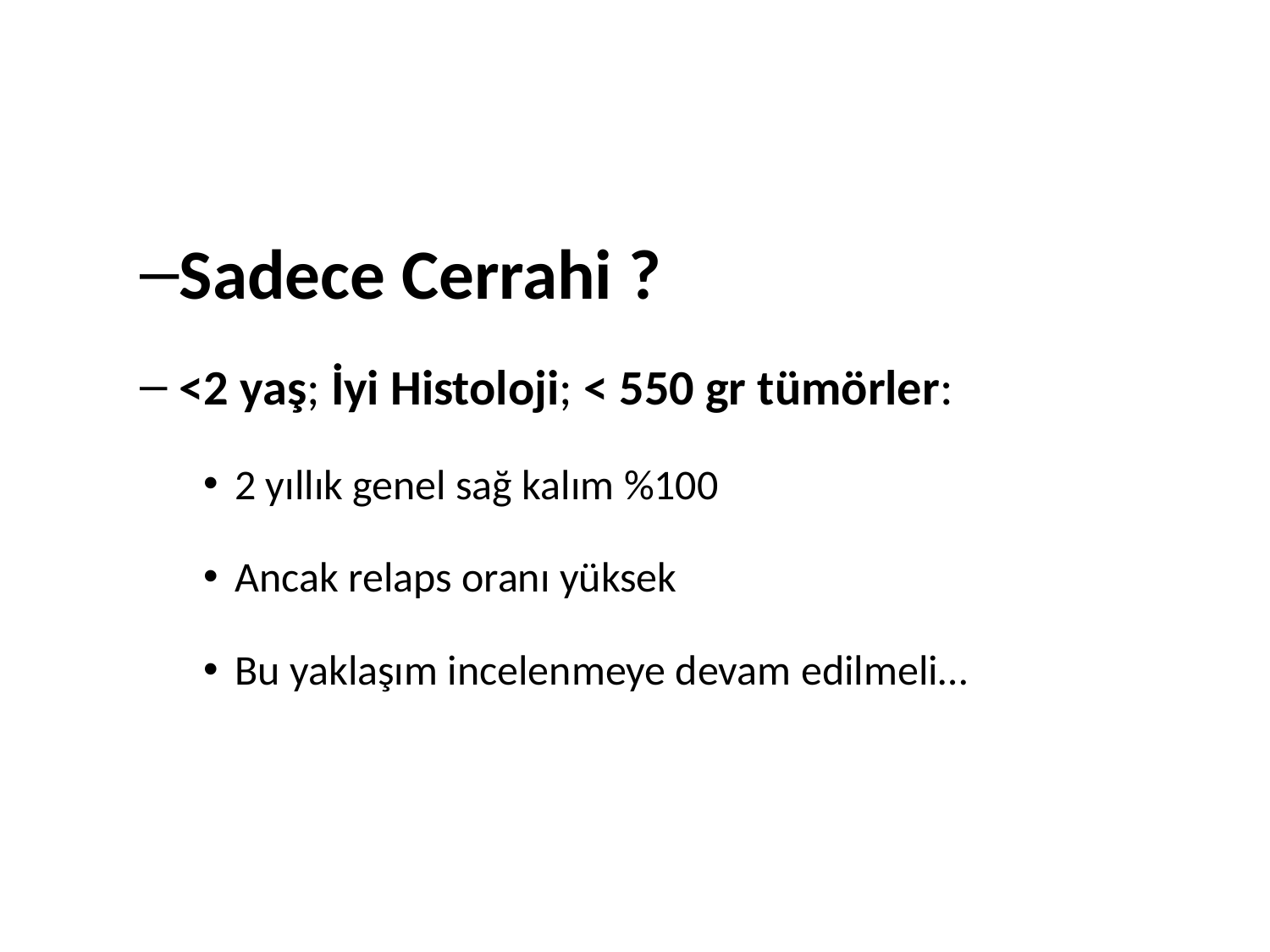

Sadece Cerrahi ?
<2 yaş; İyi Histoloji; < 550 gr tümörler:
2 yıllık genel sağ kalım %100
Ancak relaps oranı yüksek
Bu yaklaşım incelenmeye devam edilmeli…